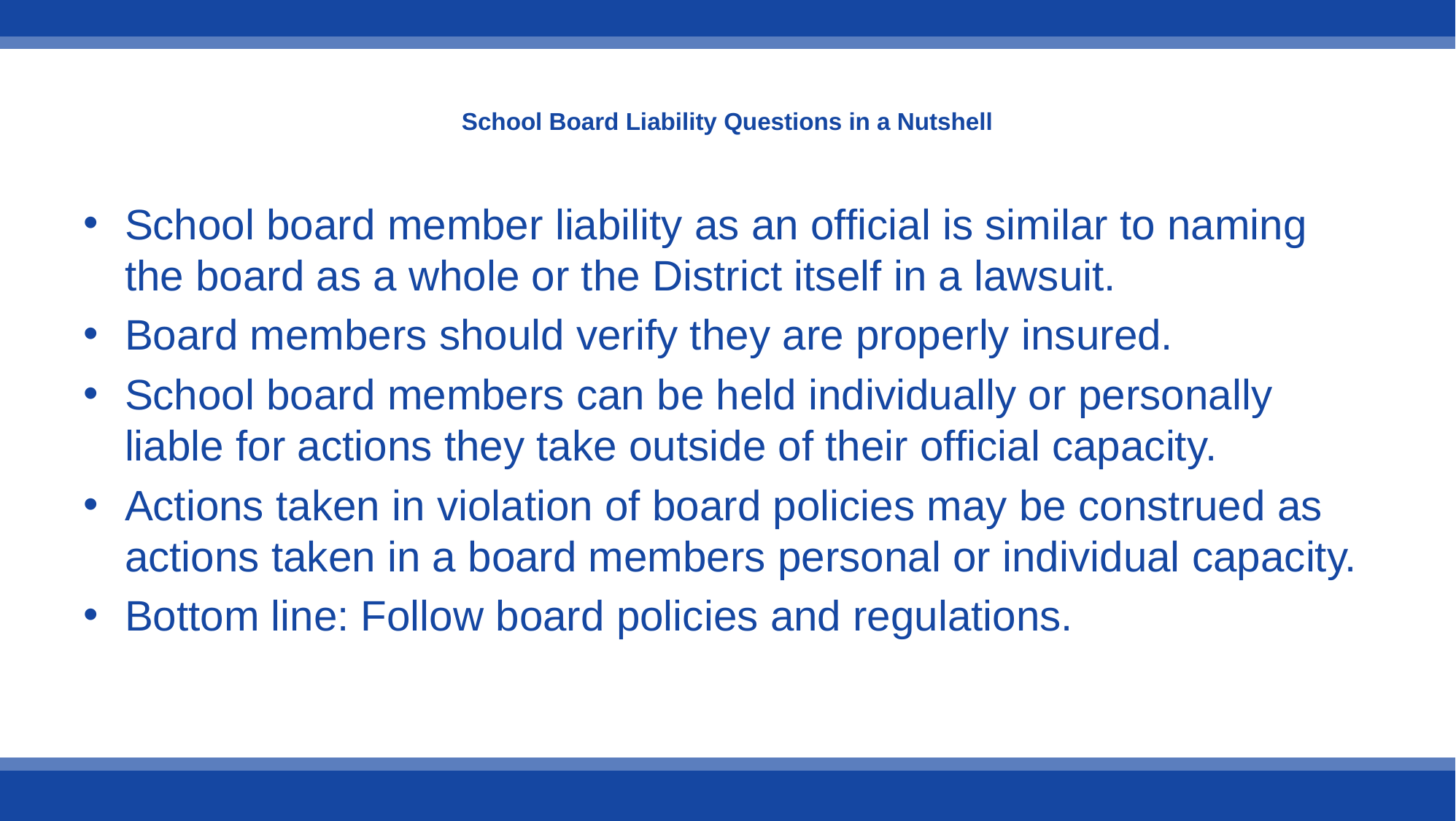

# School Board Liability Questions in a Nutshell
School board member liability as an official is similar to naming the board as a whole or the District itself in a lawsuit.
Board members should verify they are properly insured.
School board members can be held individually or personally liable for actions they take outside of their official capacity.
Actions taken in violation of board policies may be construed as actions taken in a board members personal or individual capacity.
Bottom line: Follow board policies and regulations.